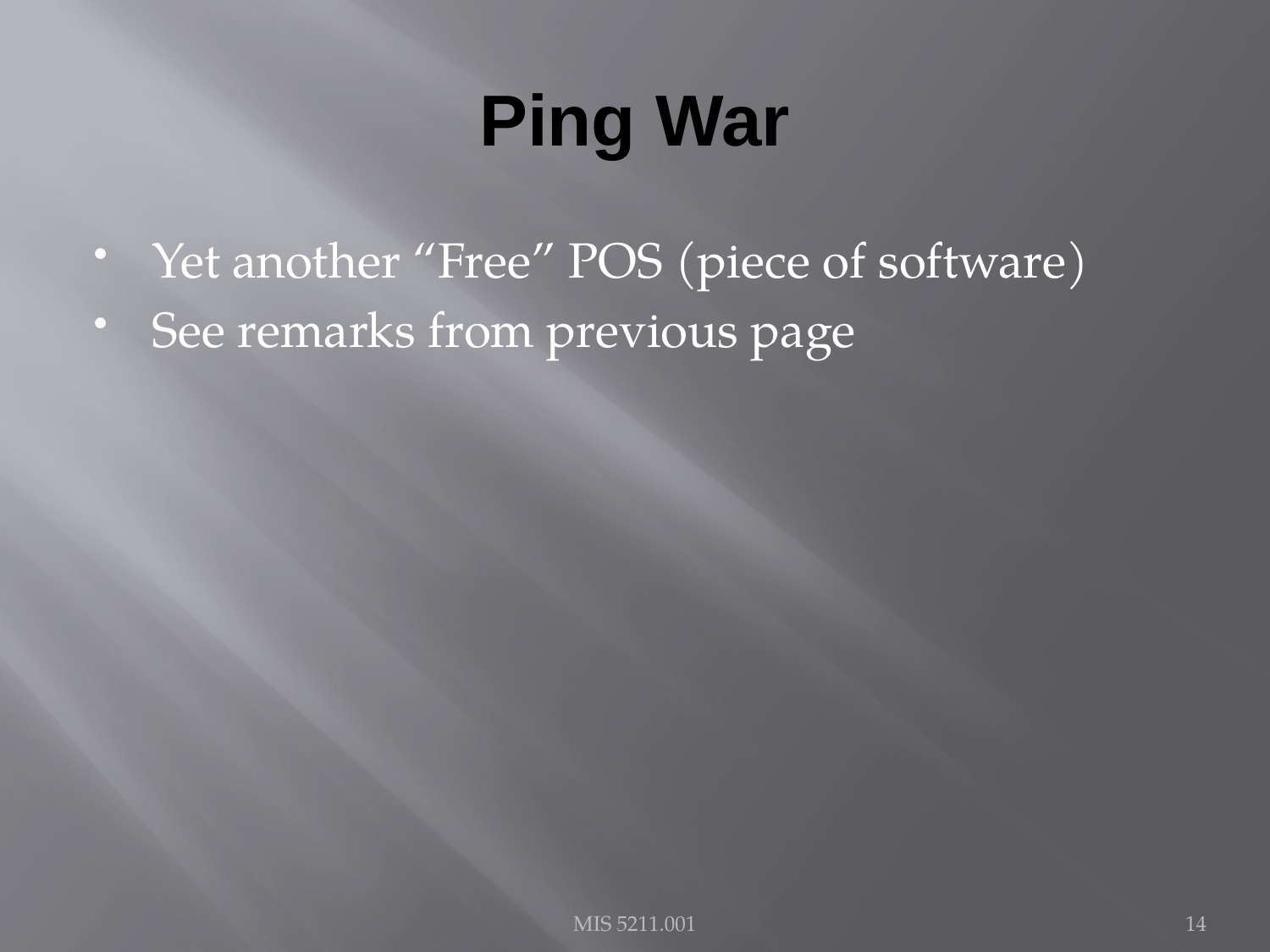

# Ping War
Yet another “Free” POS (piece of software)
See remarks from previous page
MIS 5211.001
14